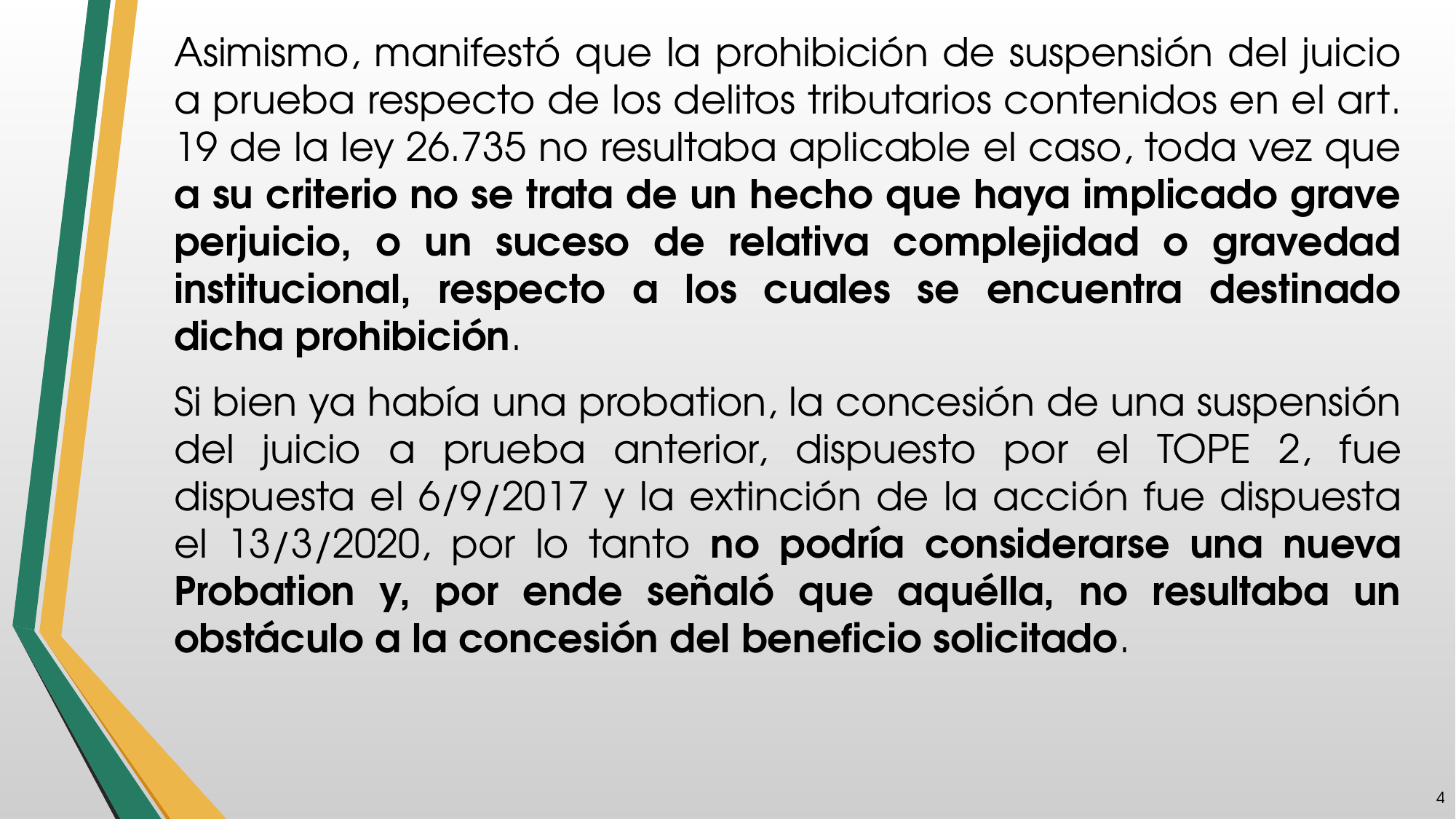

​Asimismo, manifestó que la prohibición de suspensión del juicio a prueba respecto de los delitos tributarios contenidos en el art. 19 de la ley 26.735 no resultaba aplicable el caso, toda vez que a su criterio no se trata de un hecho que haya implicado grave perjuicio, o un suceso de relativa complejidad o gravedad institucional, respecto a los cuales se encuentra destinado dicha prohibición.
Si bien ya había una probation, la concesión de una suspensión del juicio a prueba anterior, dispuesto por el TOPE 2, fue dispuesta el 6/9/2017 y la extinción de la acción fue dispuesta el 13/3/2020, por lo tanto no podría considerarse una nueva Probation y, por ende señaló que aquélla, no resultaba un obstáculo a la concesión del beneficio solicitado.
4